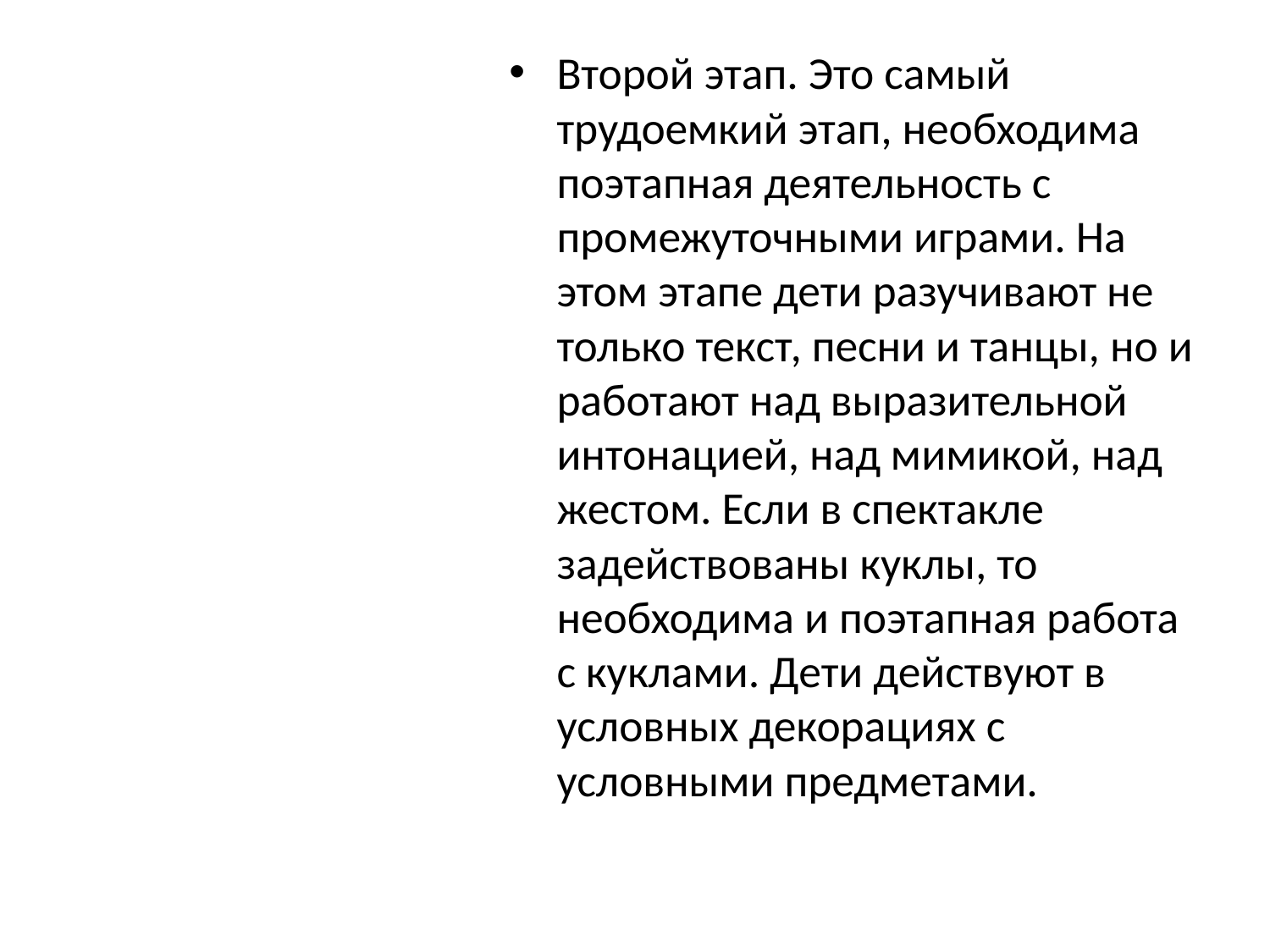

#
Второй этап. Это самый трудоемкий этап, необходима поэтапная деятельность с промежуточными играми. На этом этапе дети разучивают не только текст, песни и танцы, но и работают над выразительной интонацией, над мимикой, над жестом. Если в спектакле задействованы куклы, то необходима и поэтапная работа с куклами. Дети действуют в условных декорациях с условными предметами.